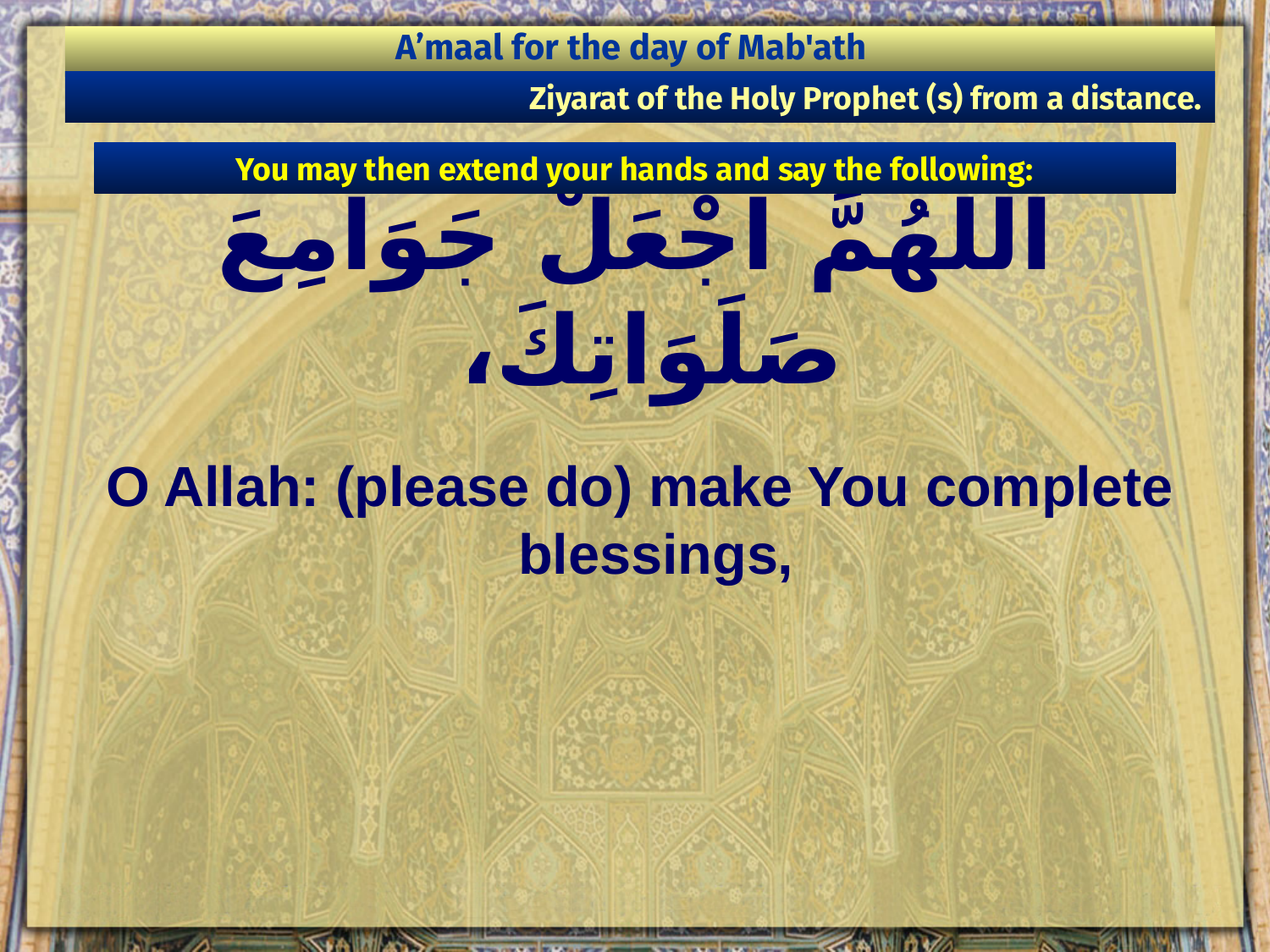

A’maal for the day of Mab'ath
Ziyarat of the Holy Prophet (s) from a distance.
You may then extend your hands and say the following:
# اللّهُمَّ اجْعَلْ جَوَامِعَ صَلَوَاتِكَ،
O Allah: (please do) make You complete blessings,